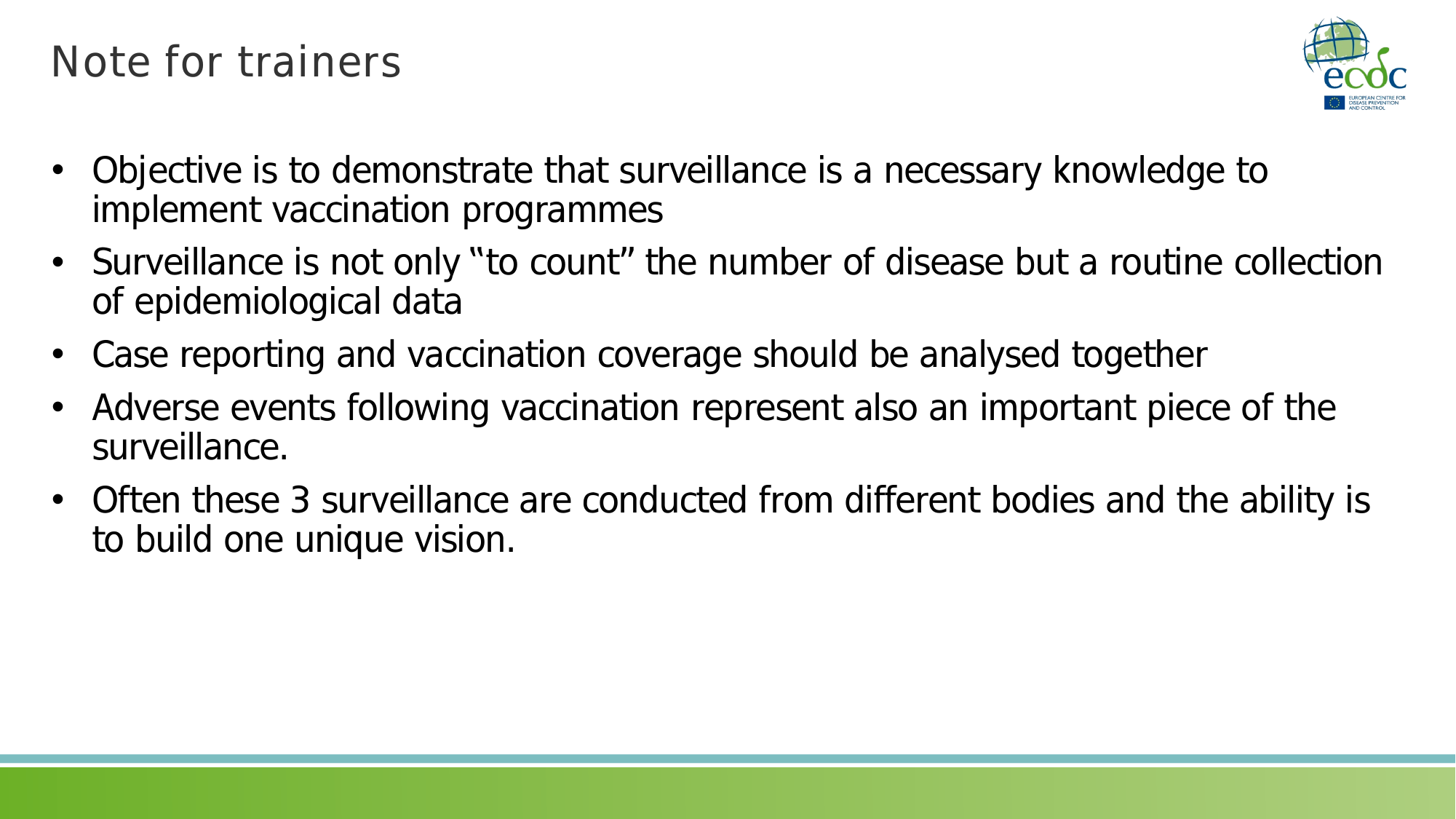

# Note for trainers
Objective is to demonstrate that surveillance is a necessary knowledge to implement vaccination programmes
Surveillance is not only “to count” the number of disease but a routine collection of epidemiological data
Case reporting and vaccination coverage should be analysed together
Adverse events following vaccination represent also an important piece of the surveillance.
Often these 3 surveillance are conducted from different bodies and the ability is to build one unique vision.